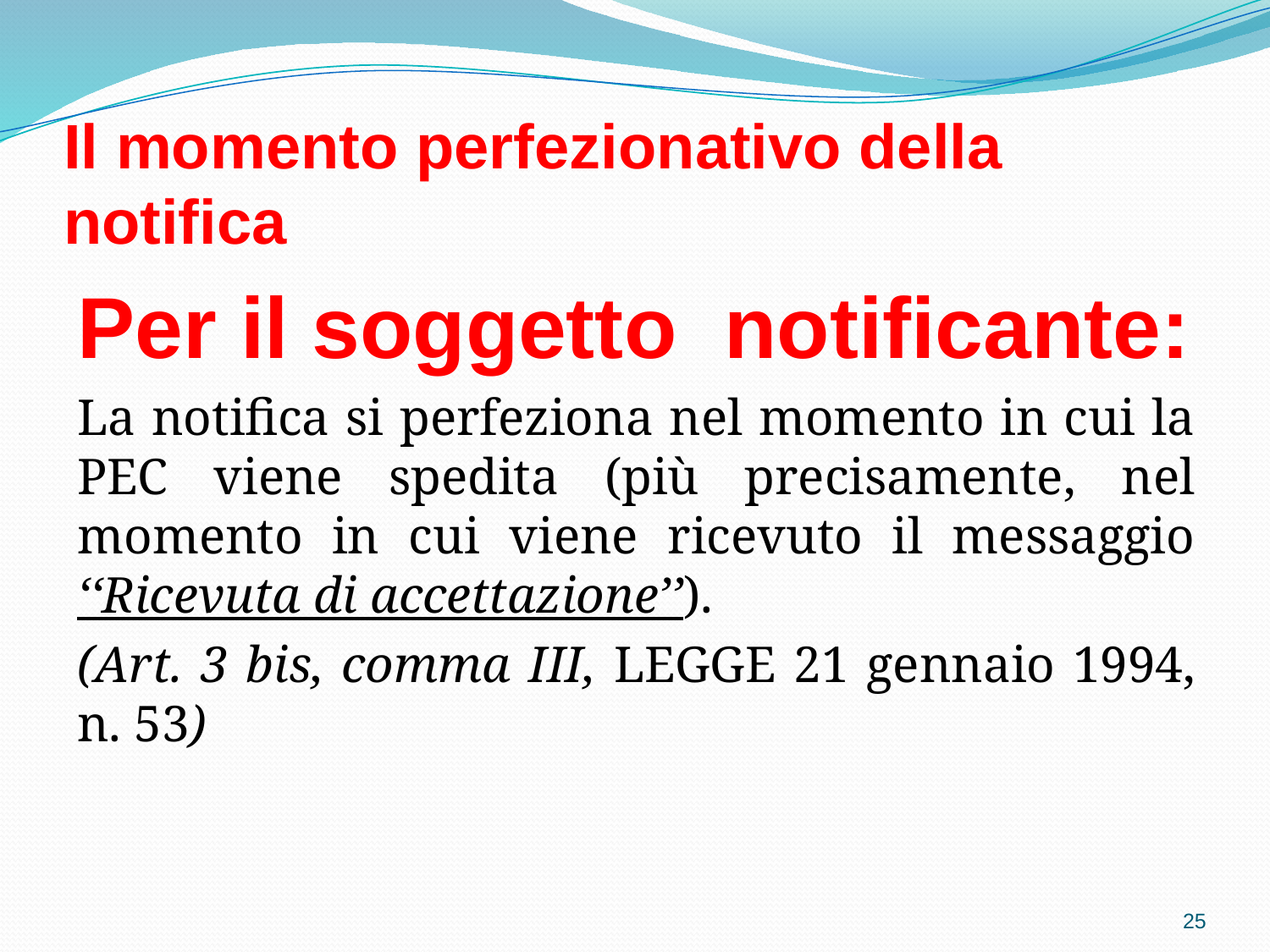

# Il momento perfezionativo della notifica
Per il soggetto  notificante:
La notifica si perfeziona nel momento in cui la PEC viene spedita (più precisamente, nel momento in cui viene ricevuto il messaggio ‘‘Ricevuta di accettazione’’).
(Art. 3 bis, comma III, LEGGE 21 gennaio 1994, n. 53)

25